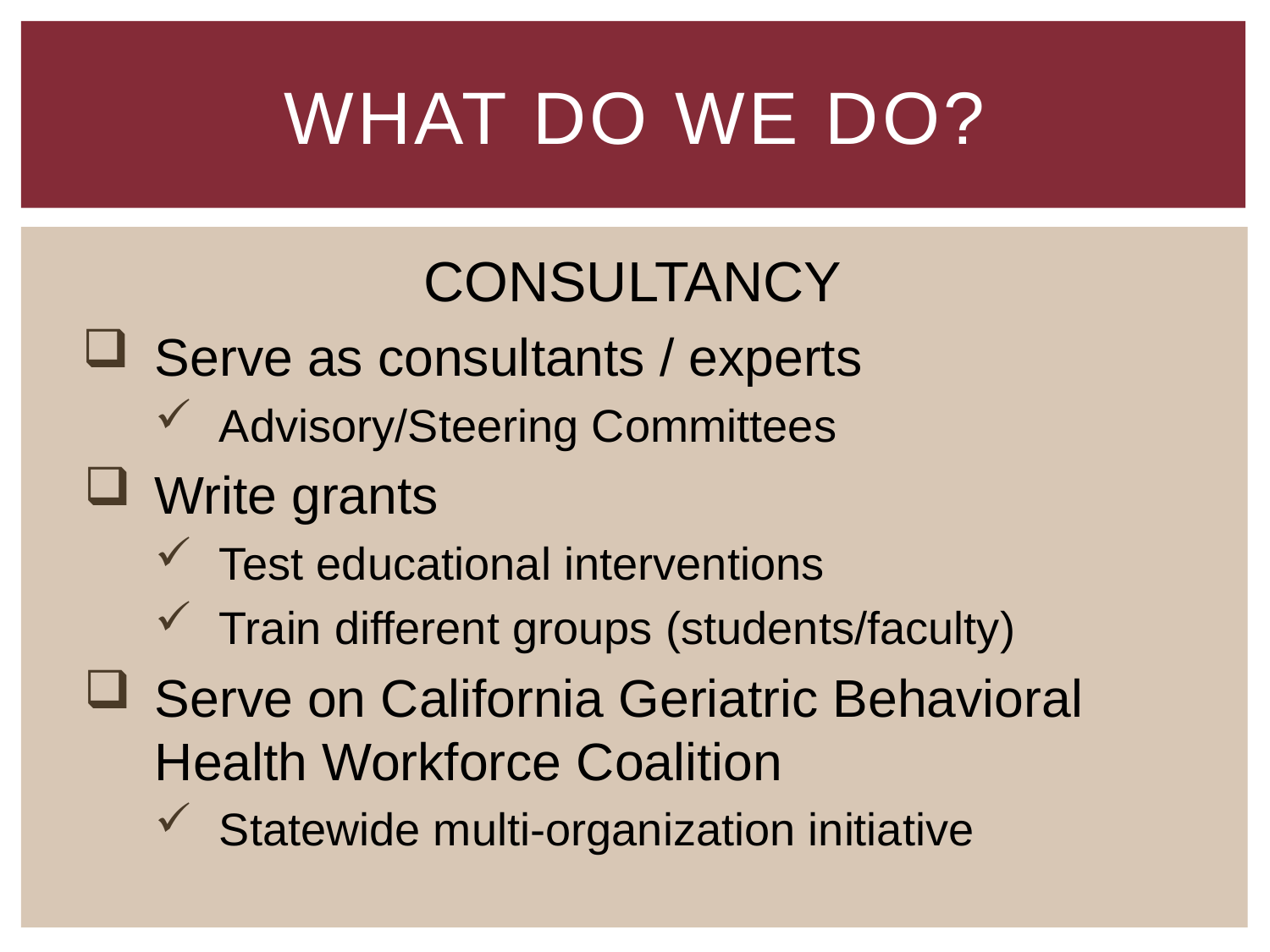

# What do we do?
CONSULTANCY
Serve as consultants / experts
Advisory/Steering Committees
Write grants
Test educational interventions
Train different groups (students/faculty)
Serve on California Geriatric Behavioral Health Workforce Coalition
Statewide multi-organization initiative